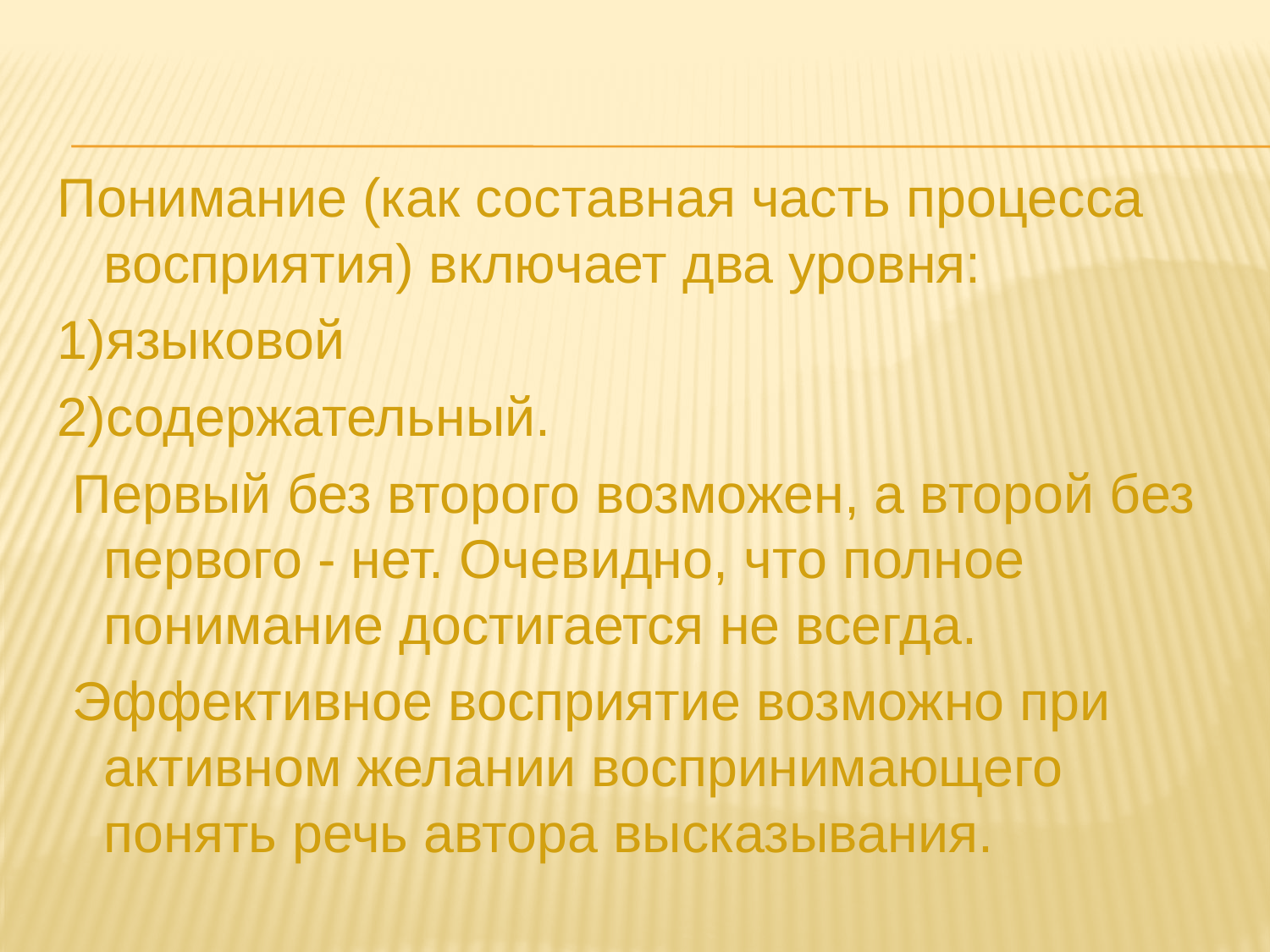

Понимание (как составная часть процесса восприятия) включает два уровня:
1)языковой
2)содержательный.
 Первый без второго возможен, а второй без первого - нет. Очевидно, что полное понимание достигается не всегда.
 Эффективное восприятие возможно при активном желании воспринимающего понять речь автора высказывания.